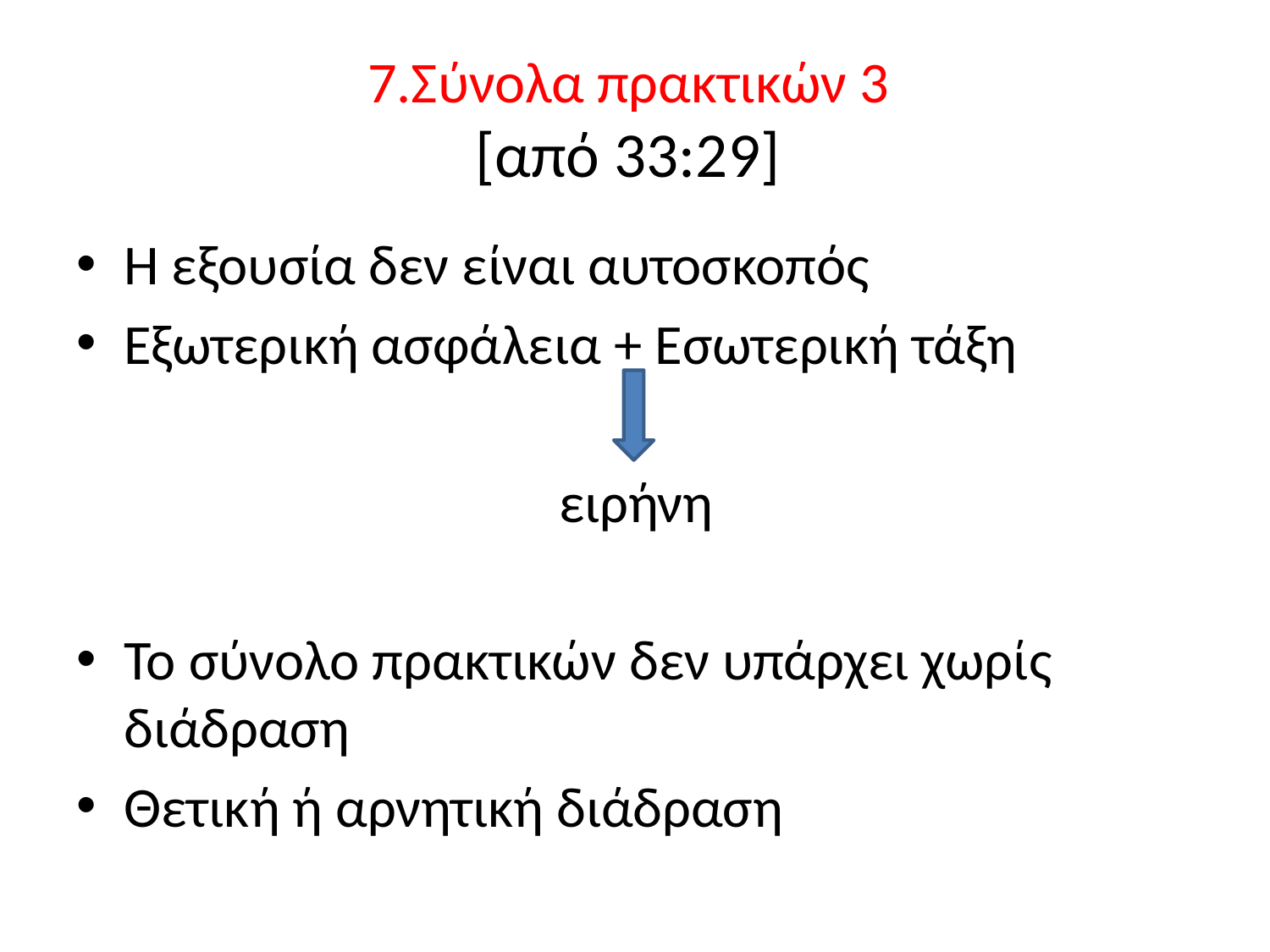

# 7.Σύνολα πρακτικών 3 [από 33:29]
Η εξουσία δεν είναι αυτοσκοπός
Εξωτερική ασφάλεια + Εσωτερική τάξη

                                      ειρήνη

Το σύνολο πρακτικών δεν υπάρχει χωρίς διάδραση
Θετική ή αρνητική διάδραση